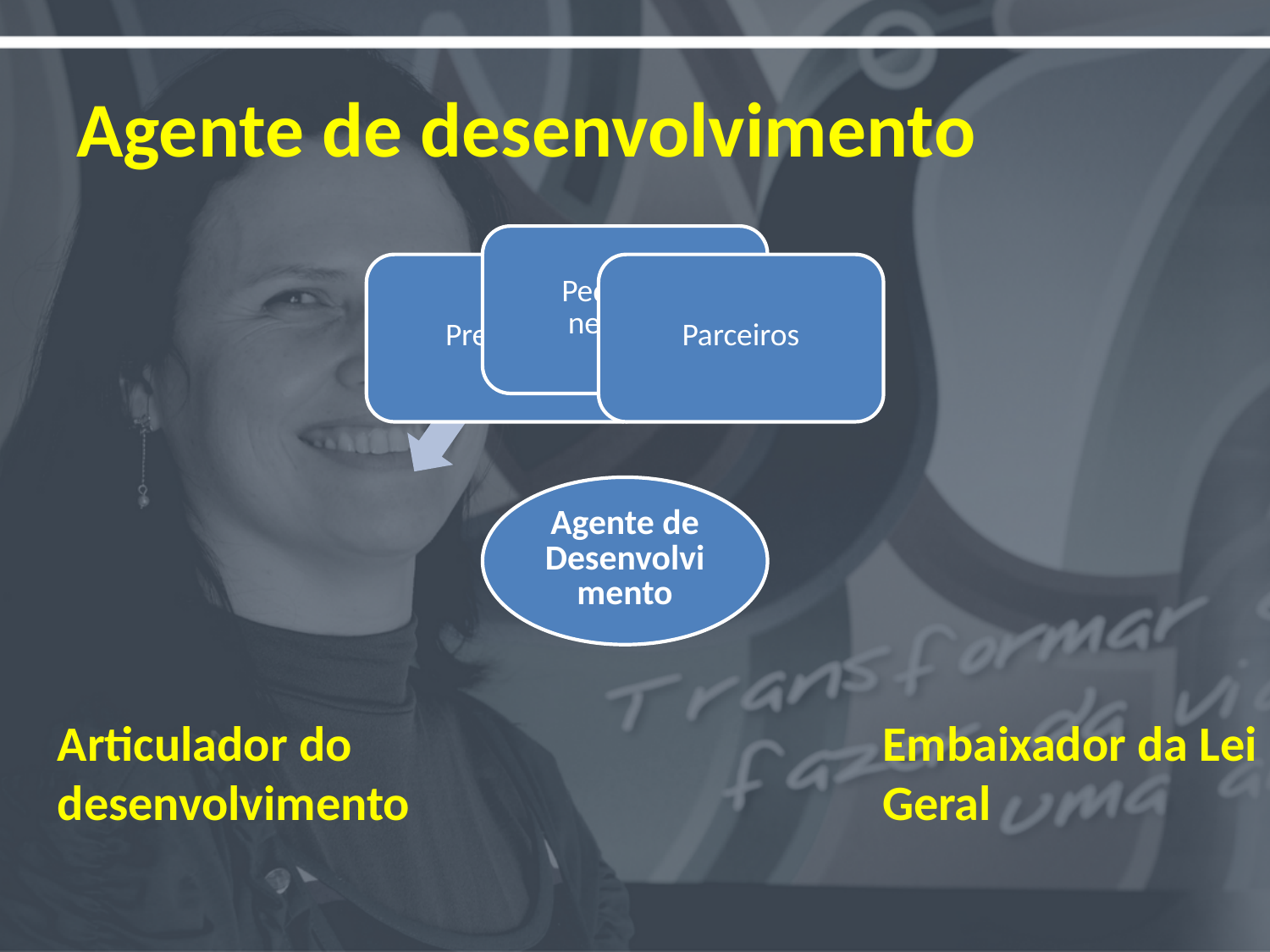

# Agente de desenvolvimento
Agente de Desenvolvimento
Prefeitura
Parceiros
Articulador do desenvolvimento
Embaixador da Lei Geral